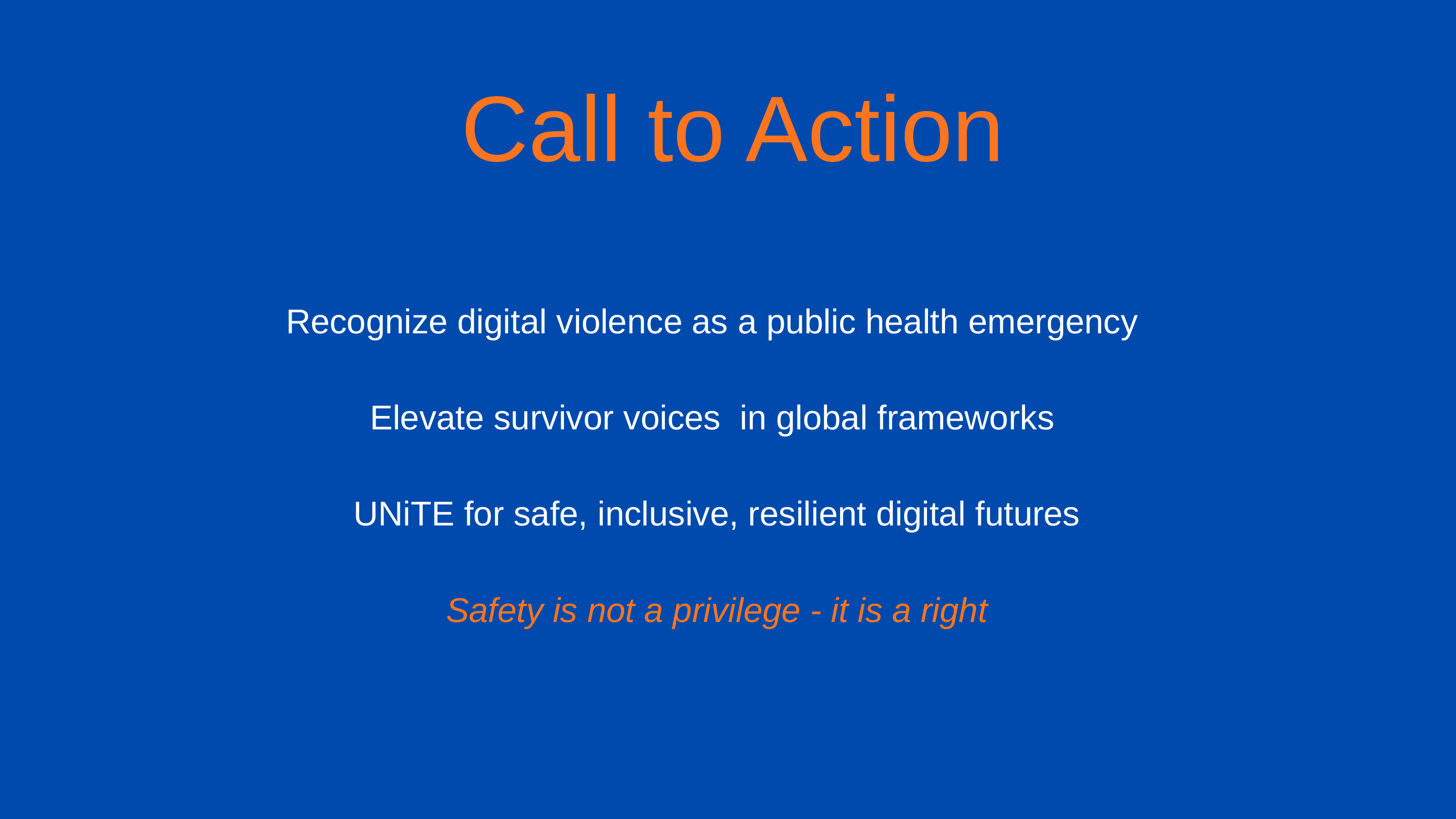

Call to Action
Recognize digital violence as a public health emergency

Elevate survivor voices  in global frameworks

UNiTE for safe, inclusive, resilient digital futures

Safety is not a privilege - it is a right